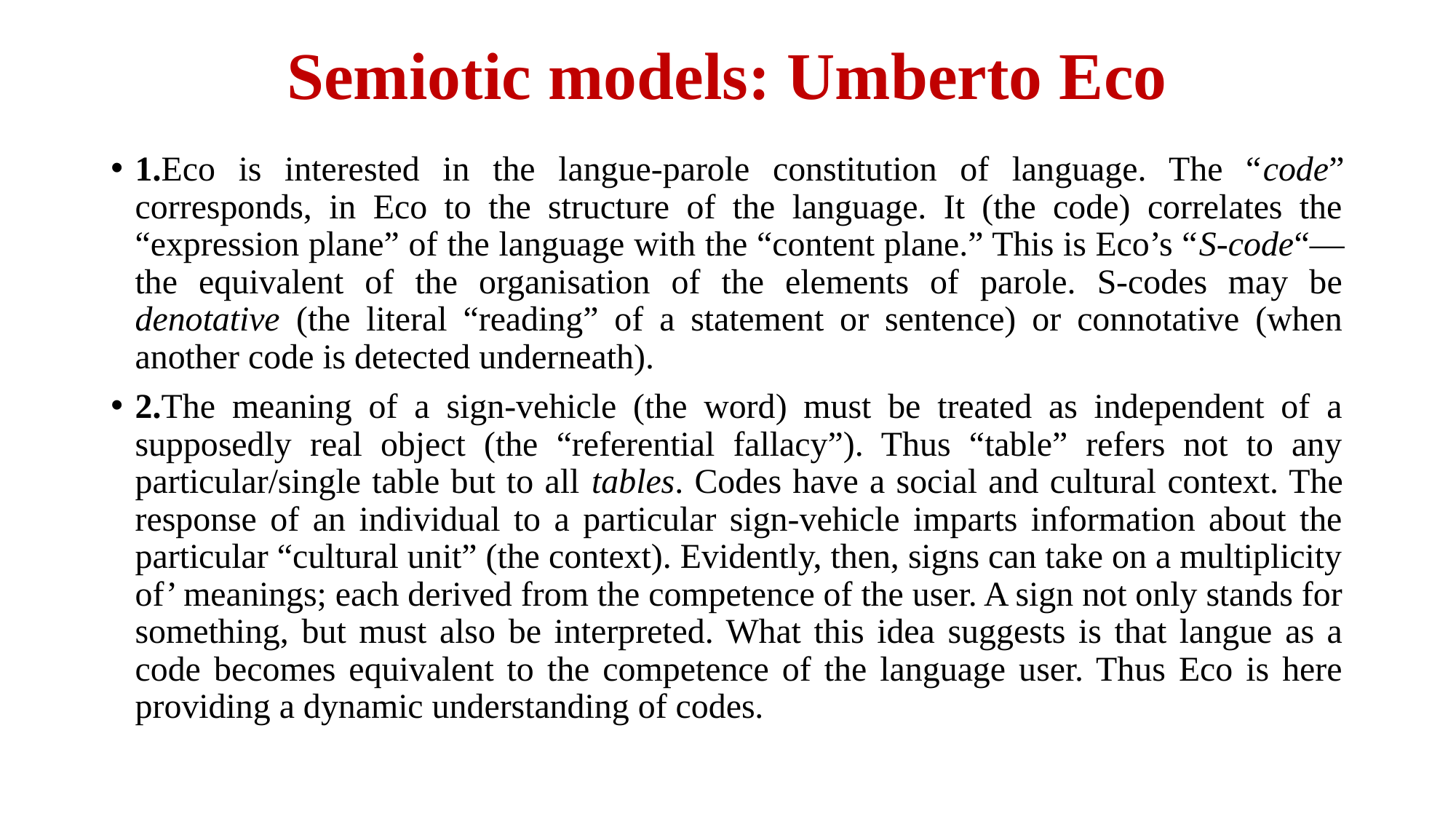

# Semiotic models: Umberto Eco
1.Eco is interested in the langue-parole constitution of language. The “code” corresponds, in Eco to the structure of the language. It (the code) correlates the “expression plane” of the language with the “content plane.” This is Eco’s “S-code“—the equivalent of the organisation of the elements of parole. S-codes may be denotative (the literal “reading” of a statement or sentence) or connotative (when another code is detected underneath).
2.The meaning of a sign-vehicle (the word) must be treated as independent of a supposedly real object (the “referential fallacy”). Thus “table” refers not to any particular/single table but to all tables. Codes have a social and cultural context. The response of an individual to a particular sign-vehicle imparts information about the particular “cultural unit” (the context). Evidently, then, signs can take on a multiplicity of’ meanings; each derived from the competence of the user. A sign not only stands for something, but must also be interpreted. What this idea suggests is that langue as a code becomes equivalent to the competence of the language user. Thus Eco is here providing a dynamic understanding of codes.